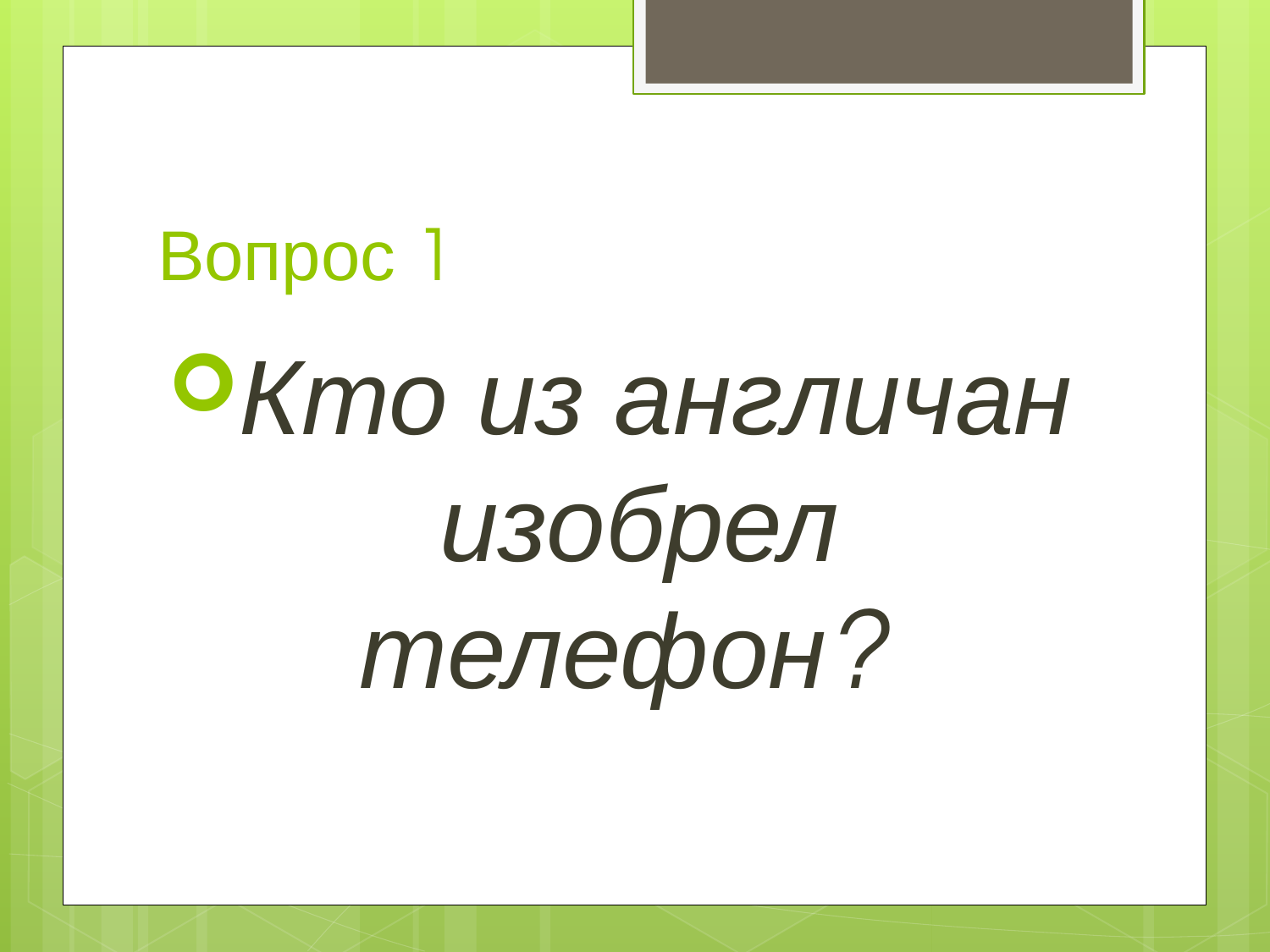

# Вопрос 1
Кто из англичан изобрел телефон?